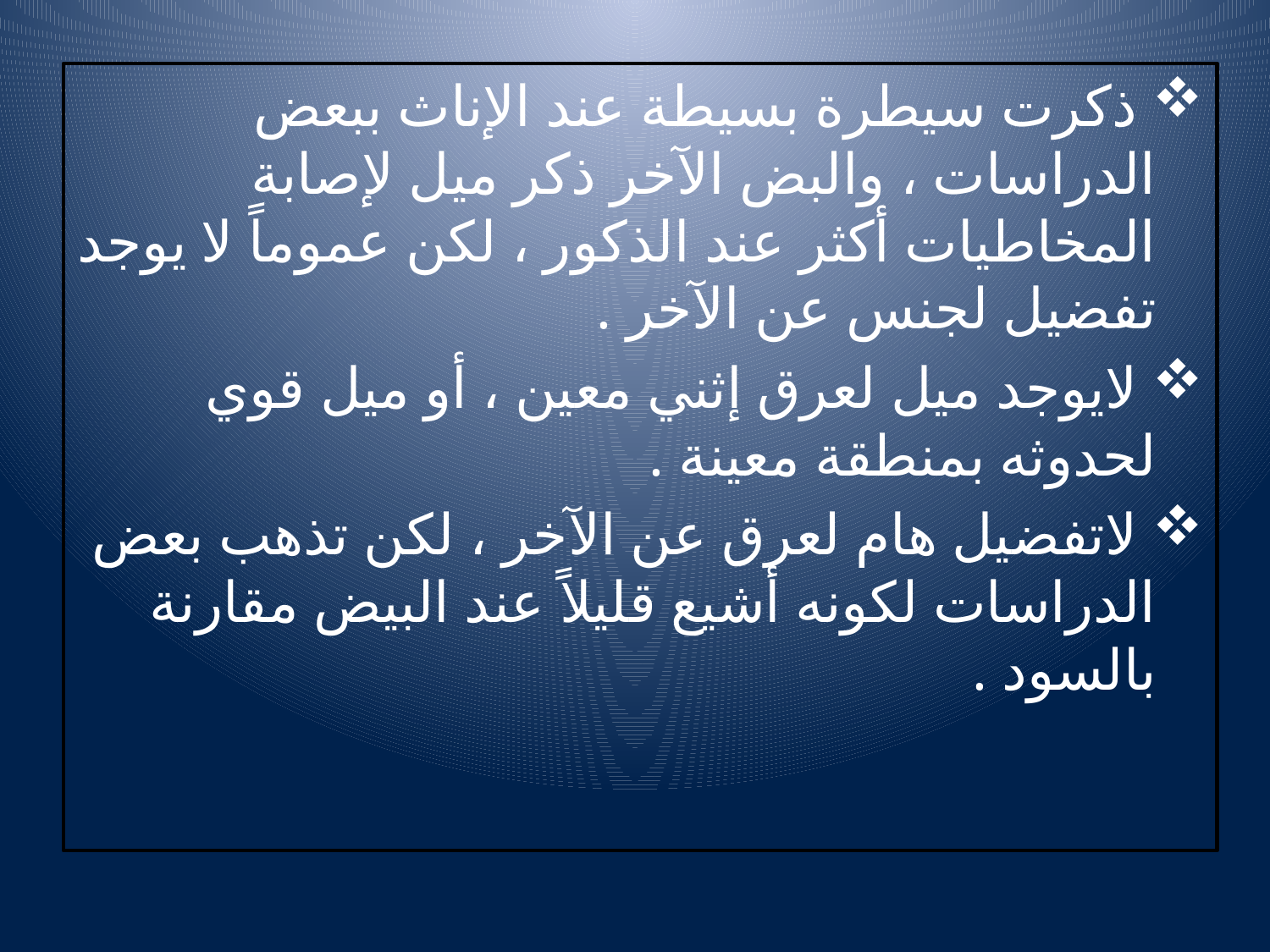

ذكرت سيطرة بسيطة عند الإناث ببعض الدراسات ، والبض الآخر ذكر ميل لإصابة المخاطيات أكثر عند الذكور ، لكن عموماً لا يوجد تفضيل لجنس عن الآخر .
 لايوجد ميل لعرق إثني معين ، أو ميل قوي لحدوثه بمنطقة معينة .
 لاتفضيل هام لعرق عن الآخر ، لكن تذهب بعض الدراسات لكونه أشيع قليلاً عند البيض مقارنة بالسود .